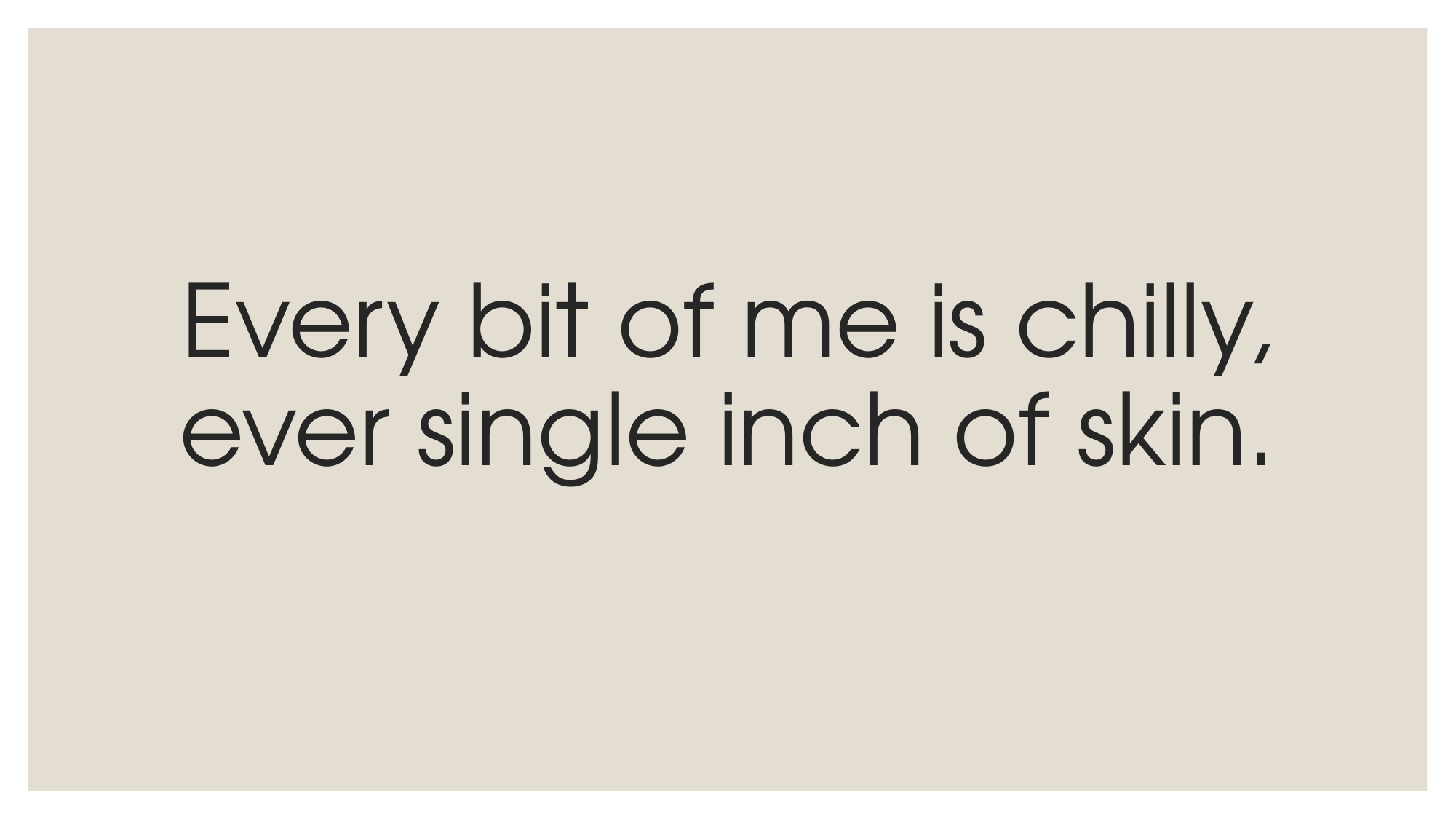

# Every bit of me is chilly, ever single inch of skin.